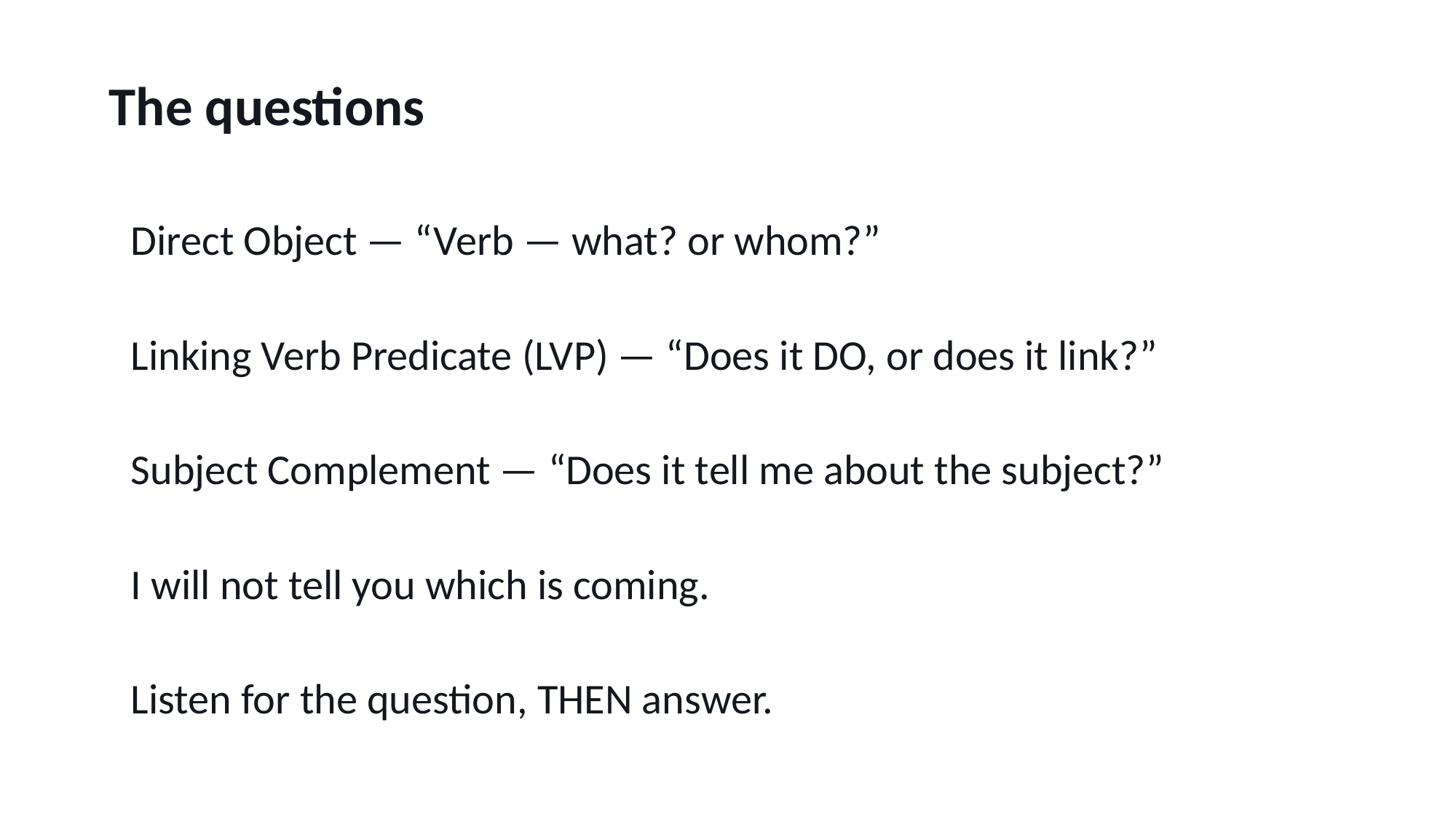

The questions
Direct Object — “Verb — what? or whom?”
Linking Verb Predicate (LVP) — “Does it DO, or does it link?”
Subject Complement — “Does it tell me about the subject?”
I will not tell you which is coming.
Listen for the question, THEN answer.